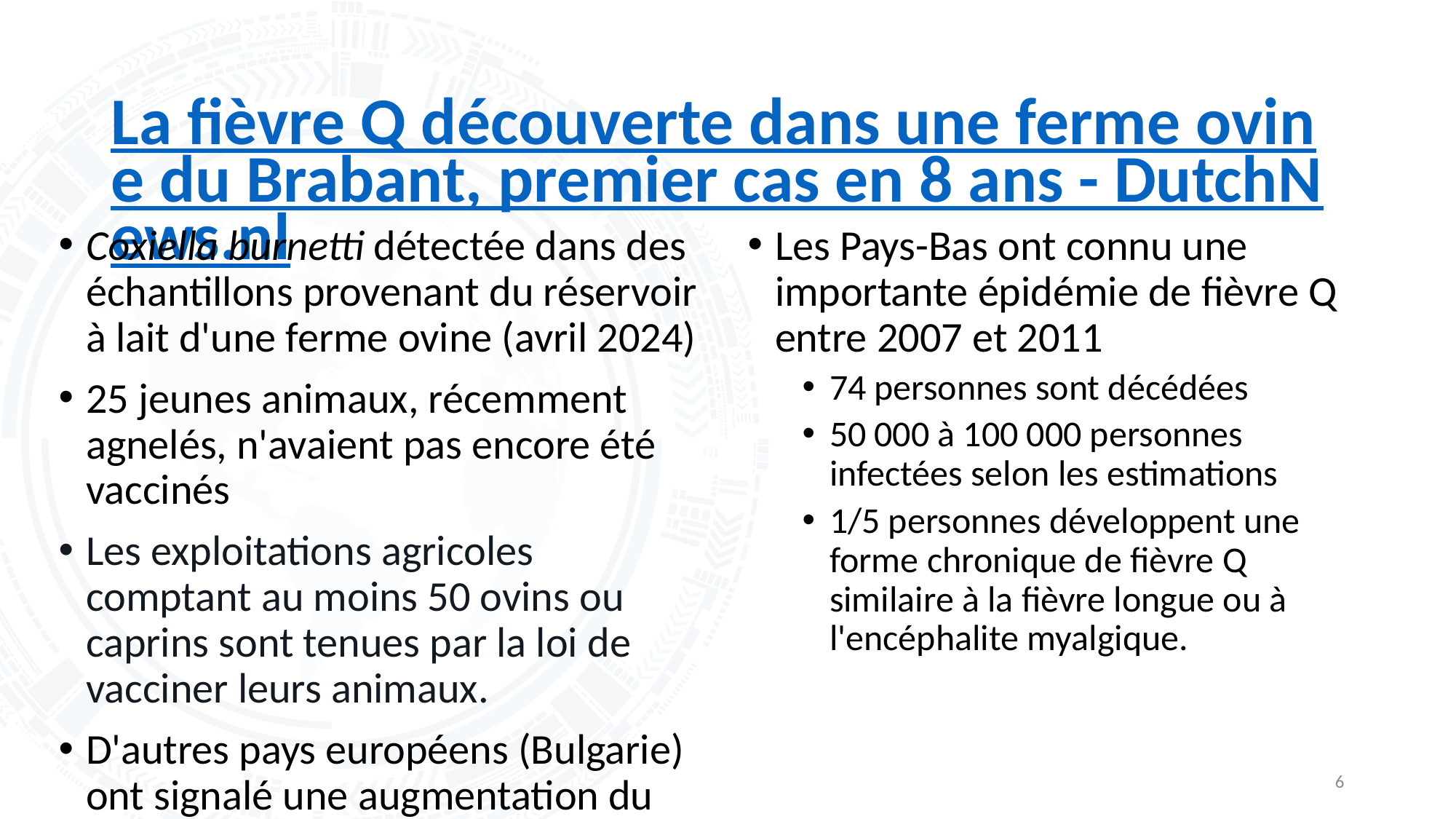

# La fièvre Q découverte dans une ferme ovine du Brabant, premier cas en 8 ans - DutchNews.nl
Coxiella burnetti détectée dans des échantillons provenant du réservoir à lait d'une ferme ovine (avril 2024)
25 jeunes animaux, récemment agnelés, n'avaient pas encore été vaccinés
Les exploitations agricoles comptant au moins 50 ovins ou caprins sont tenues par la loi de vacciner leurs animaux.
D'autres pays européens (Bulgarie) ont signalé une augmentation du nombre de cas chez l'homme et chez l'animal.

Les Pays-Bas ont connu une importante épidémie de fièvre Q entre 2007 et 2011
74 personnes sont décédées
50 000 à 100 000 personnes infectées selon les estimations
1/5 personnes développent une forme chronique de fièvre Q similaire à la fièvre longue ou à l'encéphalite myalgique.

6